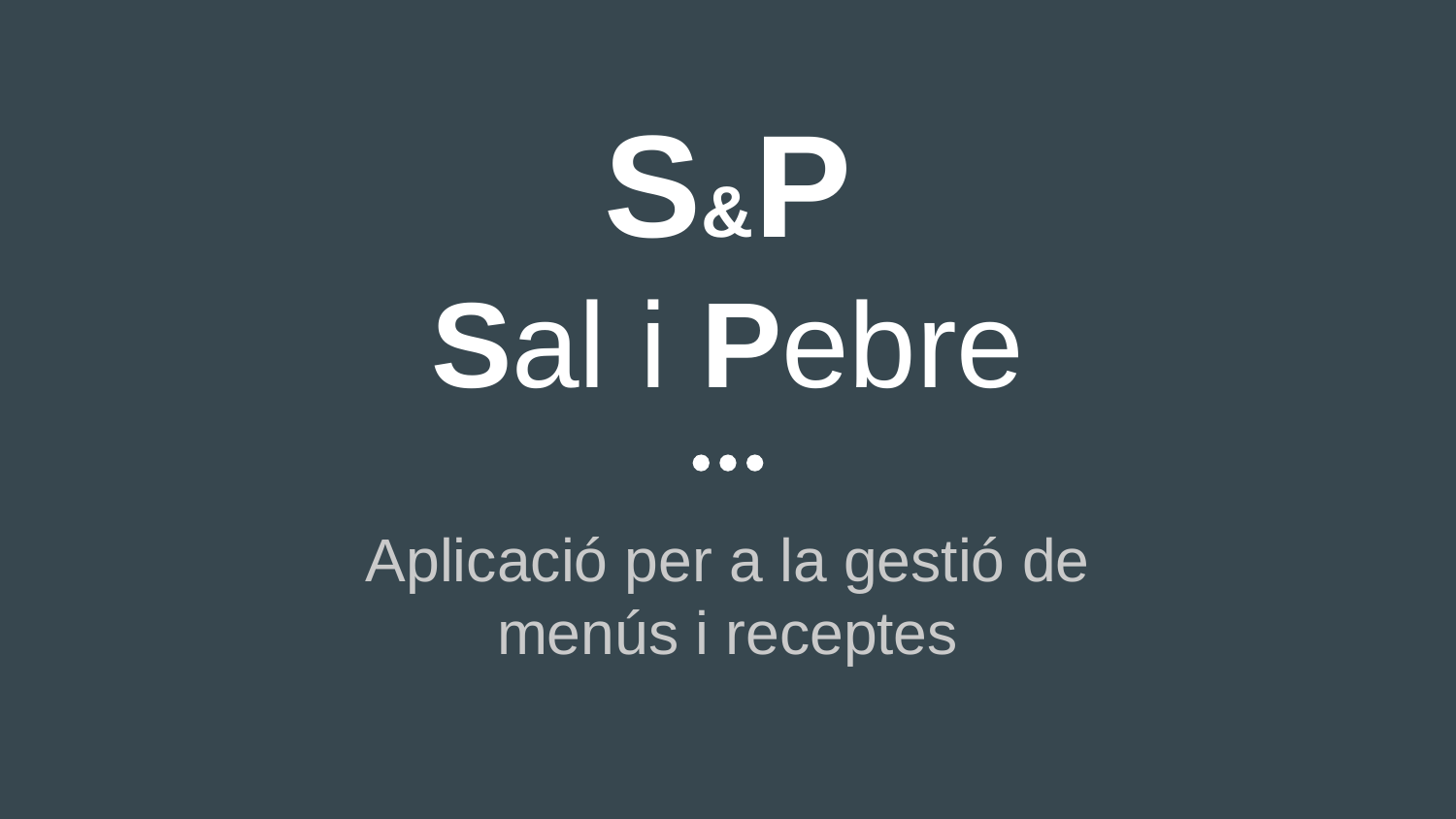

# S&P
Sal i Pebre
Aplicació per a la gestió de menús i receptes